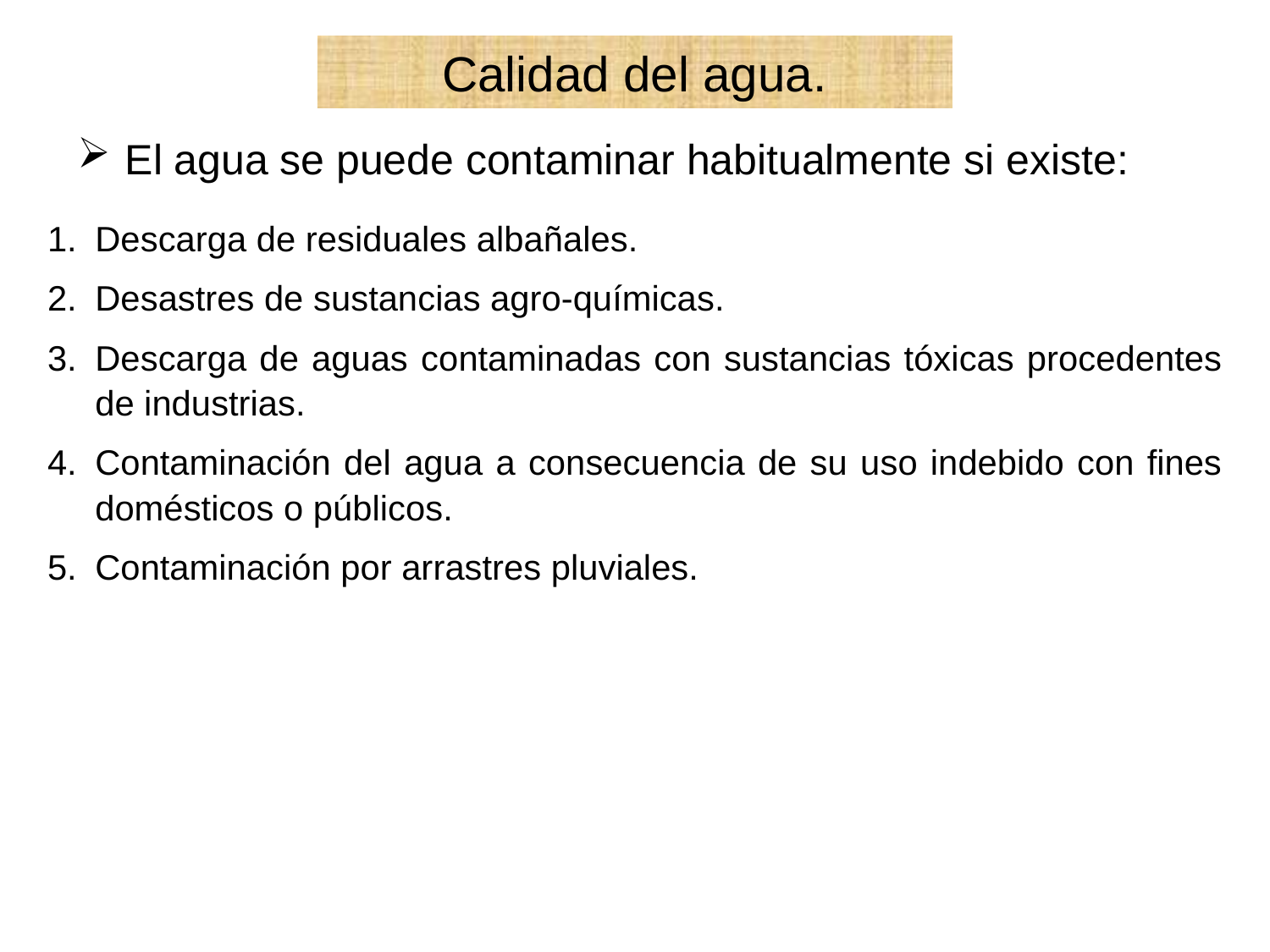

Calidad del agua.
El agua se puede contaminar habitualmente si existe:
Descarga de residuales albañales.
Desastres de sustancias agro-químicas.
Descarga de aguas contaminadas con sustancias tóxicas procedentes de industrias.
Contaminación del agua a consecuencia de su uso indebido con fines domésticos o públicos.
Contaminación por arrastres pluviales.